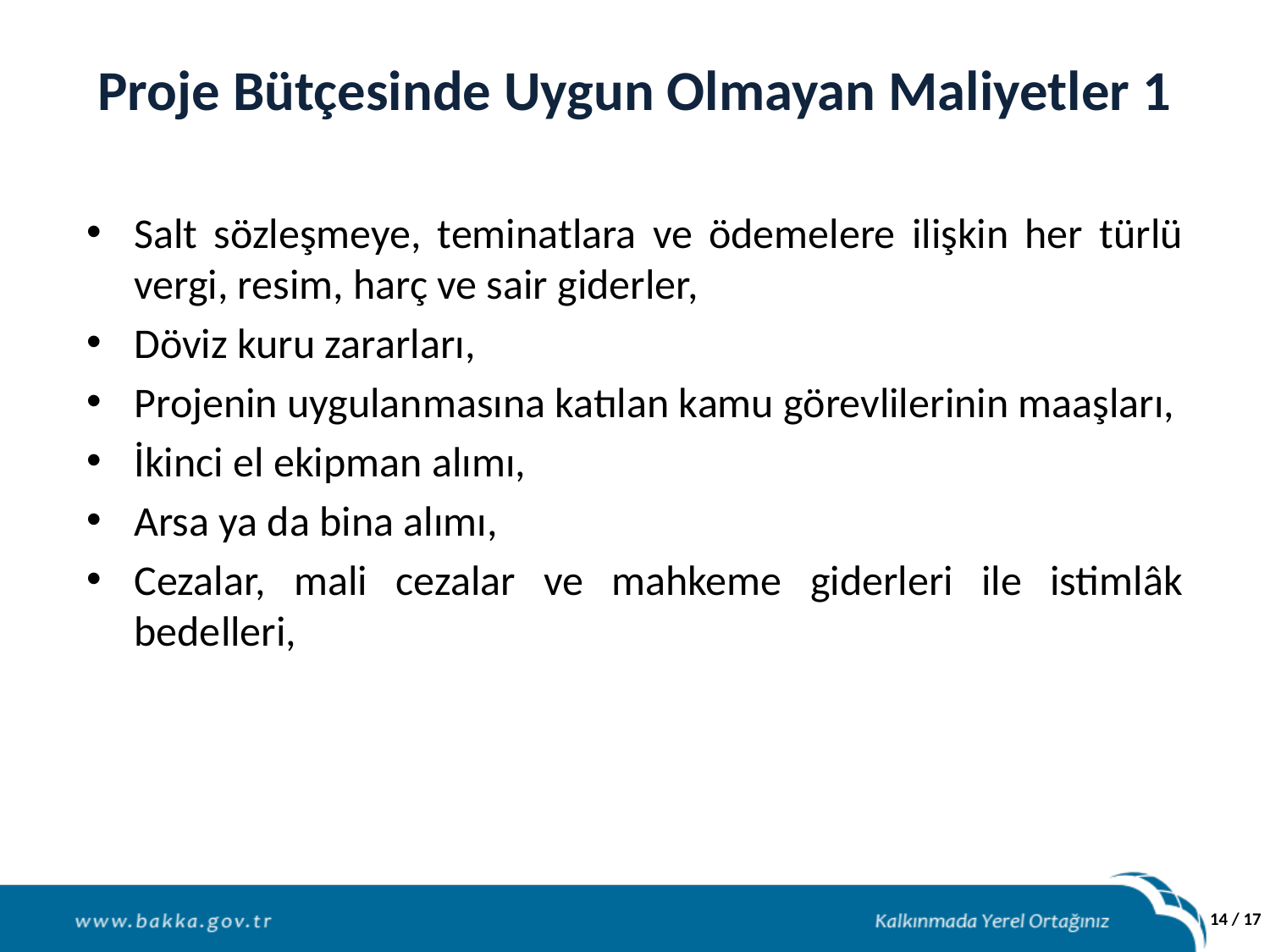

# Proje Bütçesinde Uygun Olmayan Maliyetler 1

Salt sözleşmeye, teminatlara ve ödemelere ilişkin her türlü vergi, resim, harç ve sair giderler,
Döviz kuru zararları,
Projenin uygulanmasına katılan kamu görevlilerinin maaşları,
İkinci el ekipman alımı,
Arsa ya da bina alımı,
Cezalar, mali cezalar ve mahkeme giderleri ile istimlâk bedelleri,